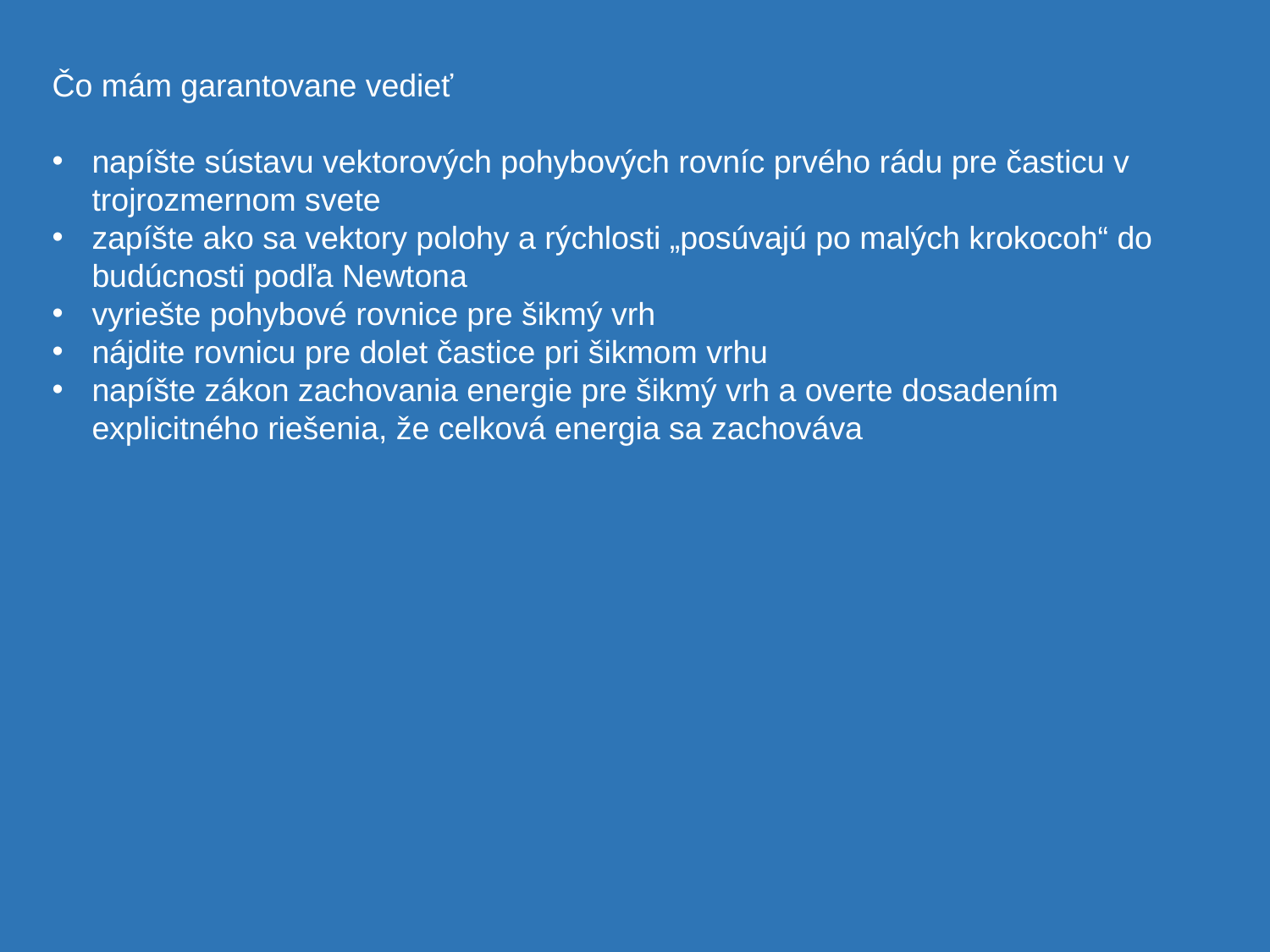

Čo mám garantovane vedieť

napíšte sústavu vektorových pohybových rovníc prvého rádu pre časticu v trojrozmernom svete
zapíšte ako sa vektory polohy a rýchlosti „posúvajú po malých krokocoh“ do budúcnosti podľa Newtona
vyriešte pohybové rovnice pre šikmý vrh
nájdite rovnicu pre dolet častice pri šikmom vrhu
napíšte zákon zachovania energie pre šikmý vrh a overte dosadením explicitného riešenia, že celková energia sa zachováva